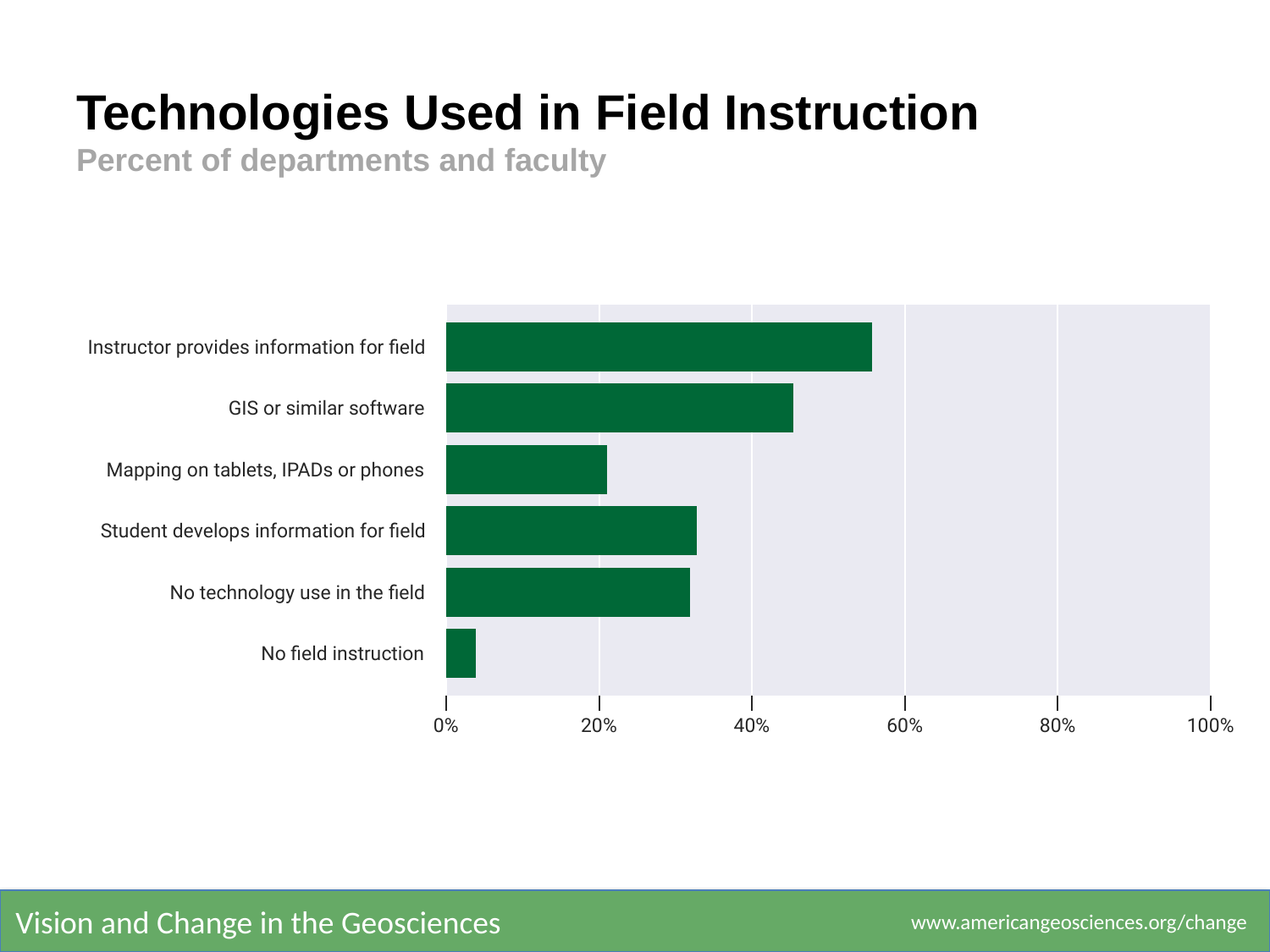

# Technologies Used in Field Instruction Percent of departments and faculty

0%

20%

40%

60%

80%

100%

Instructor provides information for field
GIS or similar software
Mapping on tablets, IPADs or phones
Student develops information for field
No technology use in the field
No field instruction

Vision and Change in the Geosciences
www.americangeosciences.org/change